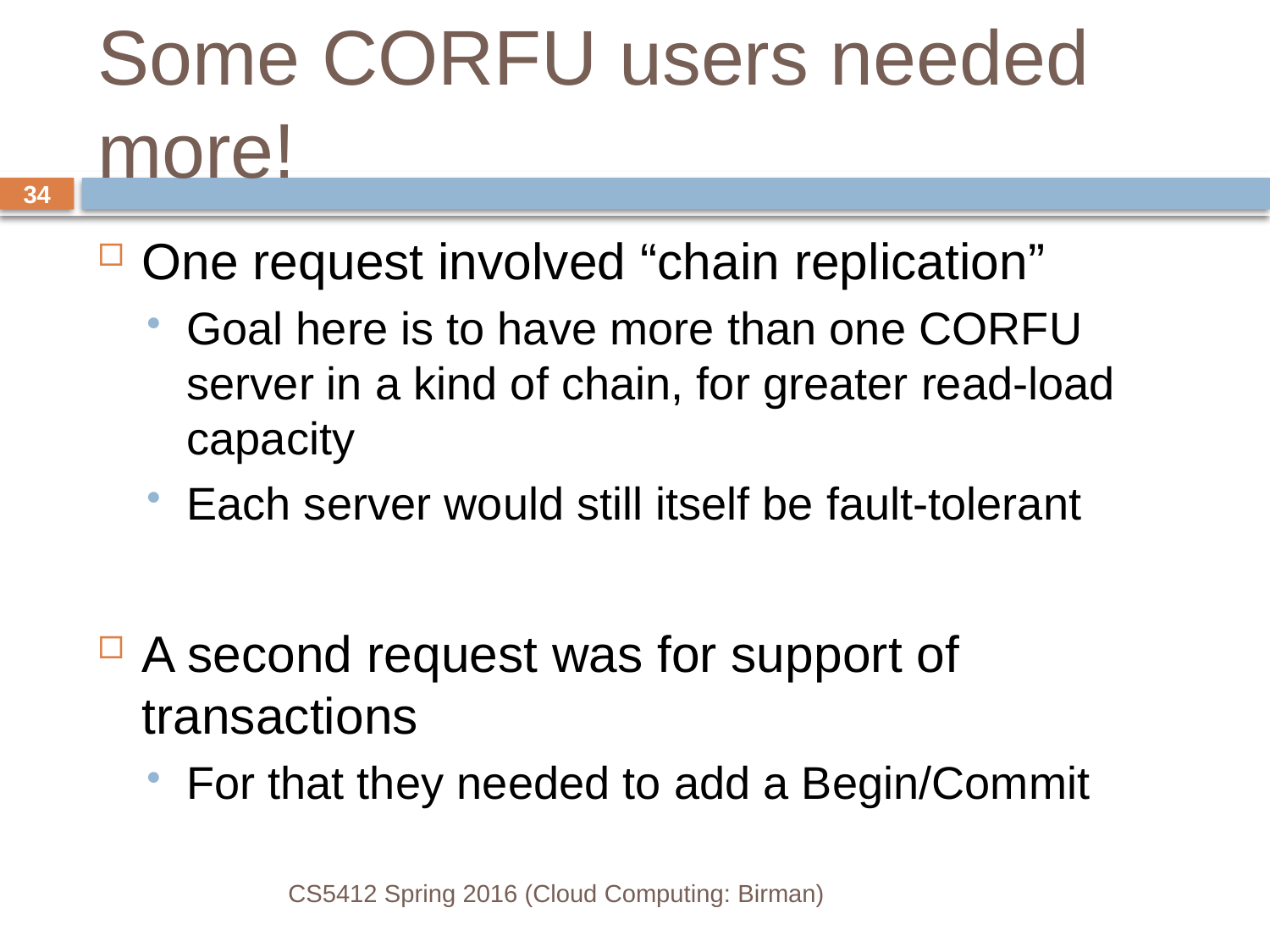

# Some CORFU users needed more!
34
One request involved “chain replication”
Goal here is to have more than one CORFU server in a kind of chain, for greater read-load capacity
Each server would still itself be fault-tolerant

A second request was for support of transactions
For that they needed to add a Begin/Commit
CS5412 Spring 2016 (Cloud Computing: Birman)